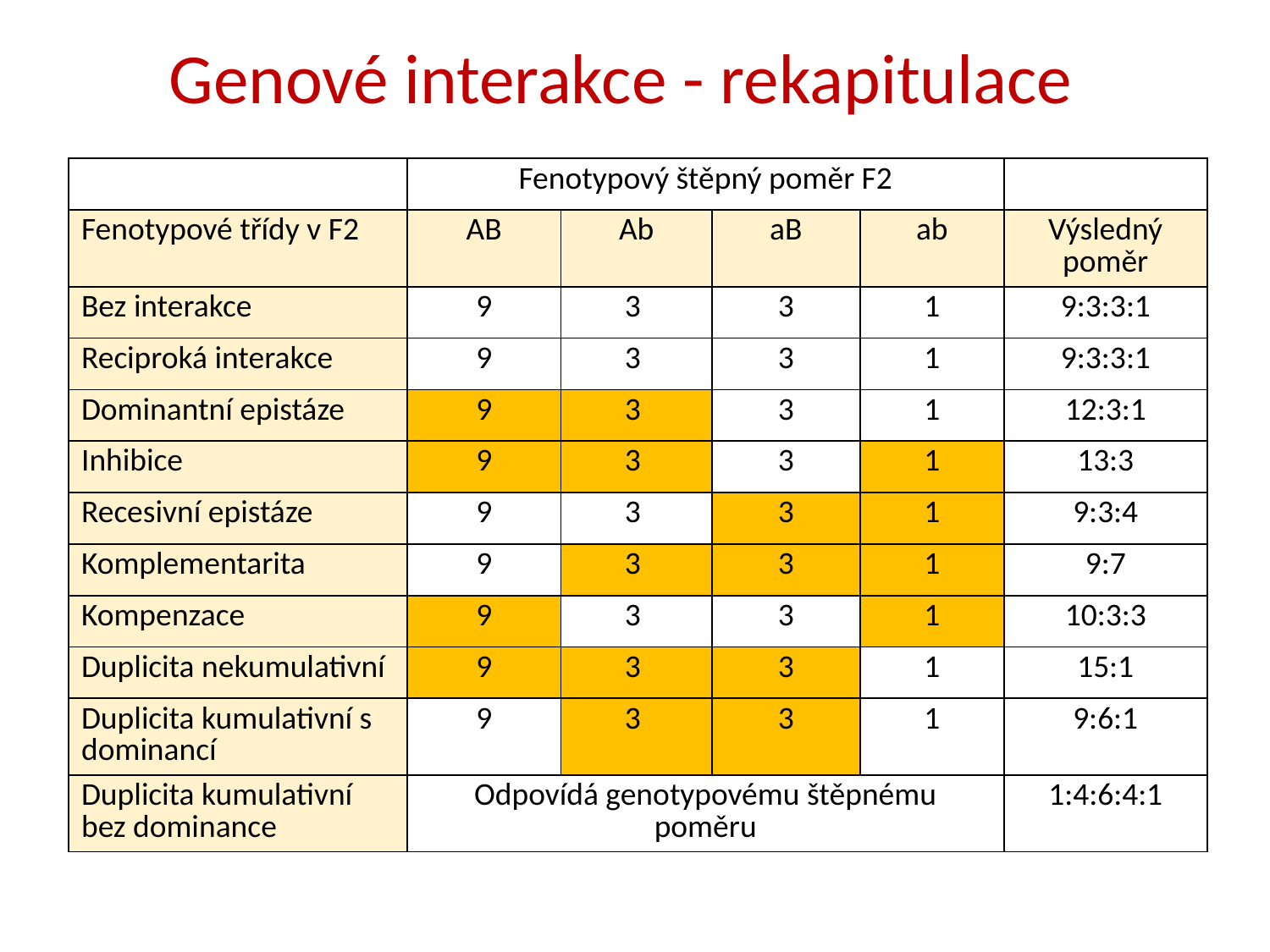

# Genové interakce - rekapitulace
|  | Fenotypový štěpný poměr F2 |  |  |  |  |
| --- | --- | --- | --- | --- | --- |
| Fenotypové třídy v F2 | AB | Ab | aB | ab | Výsledný poměr |
| Bez interakce | 9 | 3 | 3 | 1 | 9:3:3:1 |
| Reciproká interakce | 9 | 3 | 3 | 1 | 9:3:3:1 |
| Dominantní epistáze | 9 | 3 | 3 | 1 | 12:3:1 |
| Inhibice | 9 | 3 | 3 | 1 | 13:3 |
| Recesivní epistáze | 9 | 3 | 3 | 1 | 9:3:4 |
| Komplementarita | 9 | 3 | 3 | 1 | 9:7 |
| Kompenzace | 9 | 3 | 3 | 1 | 10:3:3 |
| Duplicita nekumulativní | 9 | 3 | 3 | 1 | 15:1 |
| Duplicita kumulativní s dominancí | 9 | 3 | 3 | 1 | 9:6:1 |
| Duplicita kumulativní bez dominance | Odpovídá genotypovému štěpnému poměru |  |  |  | 1:4:6:4:1 |